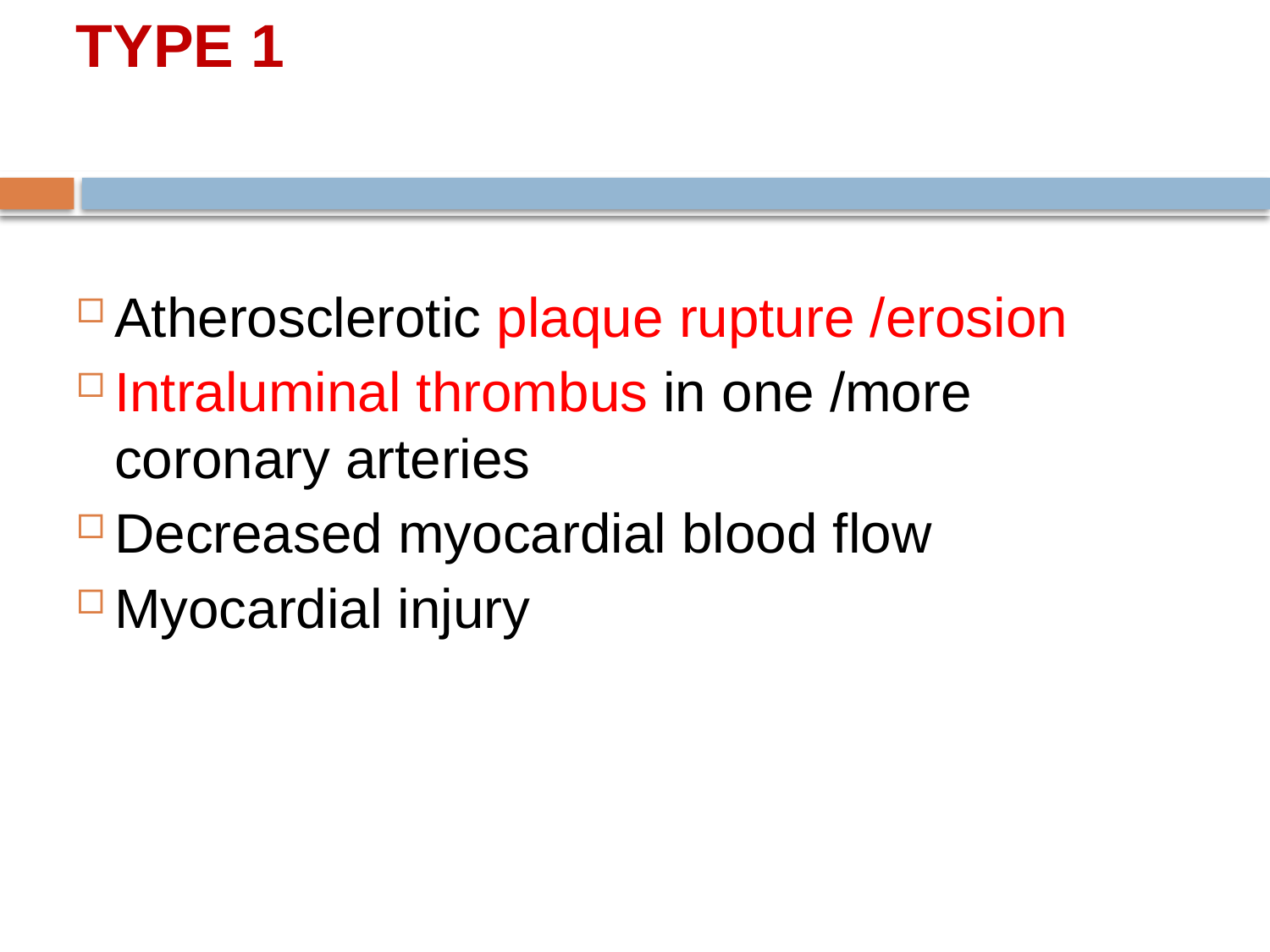

# TYPE 1

Atherosclerotic plaque rupture /erosion
Intraluminal thrombus in one /more coronary arteries
Decreased myocardial blood flow
Myocardial injury